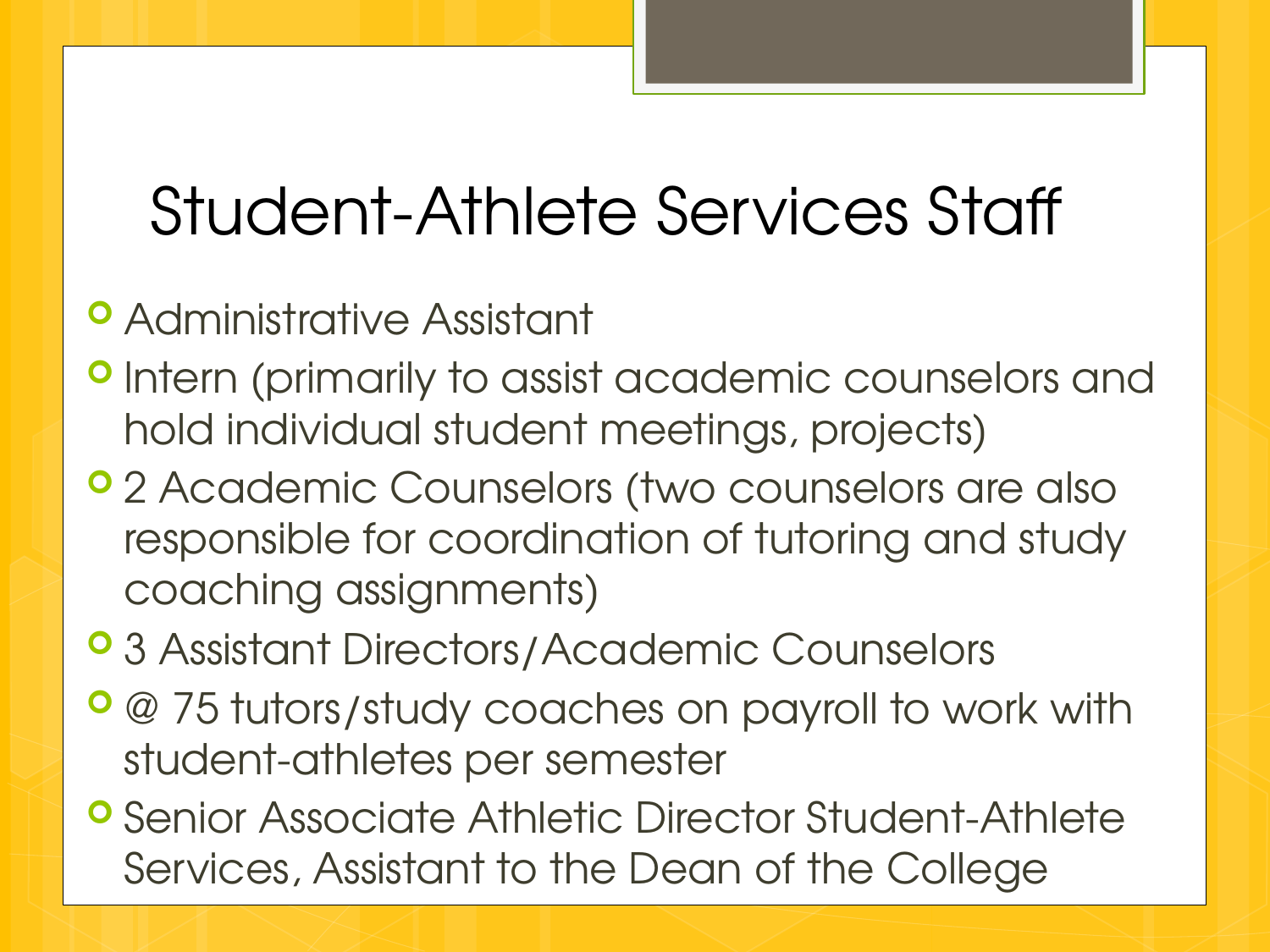

# Student-Athlete Services Staff
Administrative Assistant
Intern (primarily to assist academic counselors and hold individual student meetings, projects)
2 Academic Counselors (two counselors are also responsible for coordination of tutoring and study coaching assignments)
3 Assistant Directors/Academic Counselors
@ 75 tutors/study coaches on payroll to work with student-athletes per semester
Senior Associate Athletic Director Student-Athlete Services, Assistant to the Dean of the College